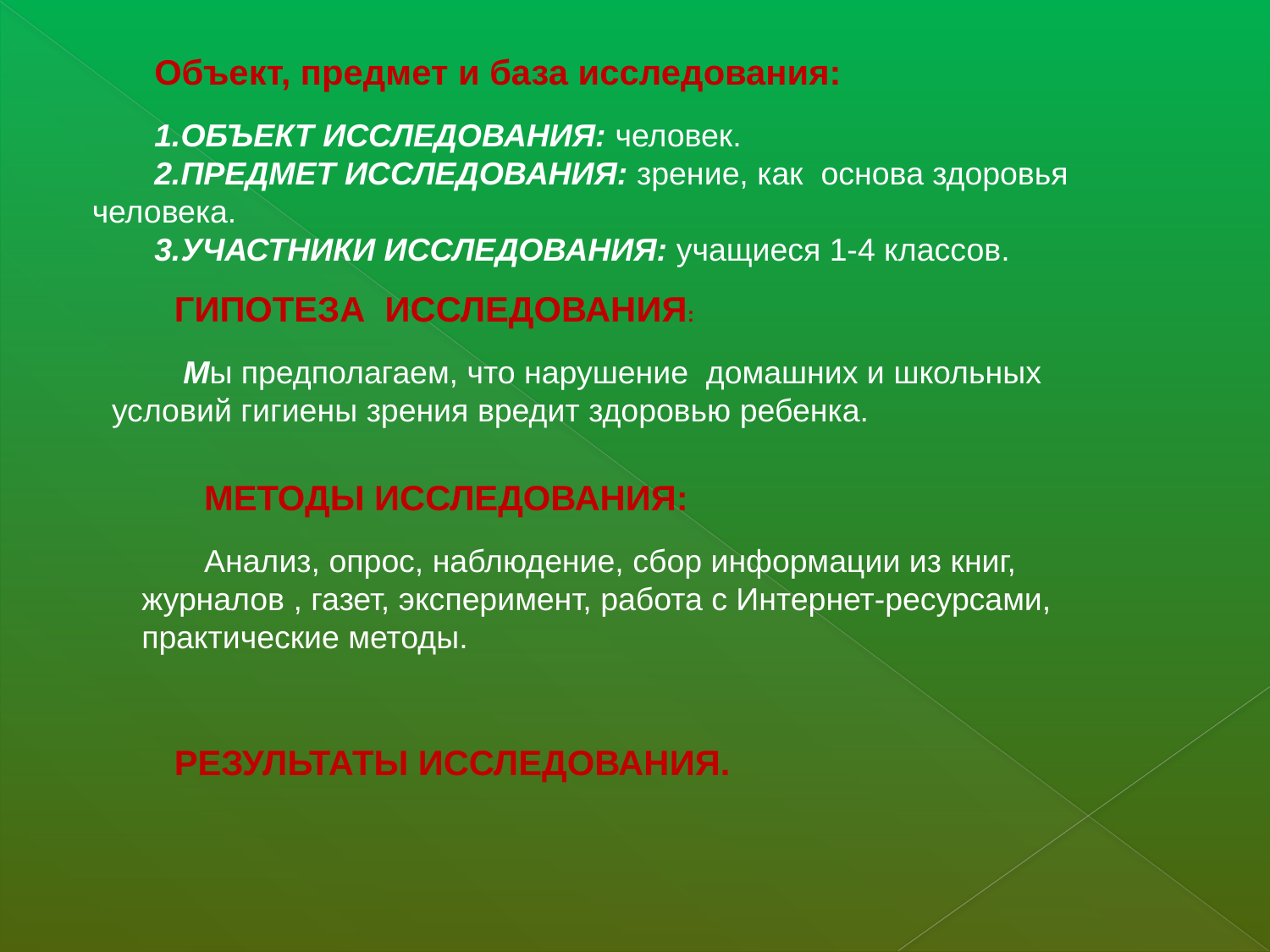

Объект, предмет и база исследования:

1.ОБЪЕКТ ИССЛЕДОВАНИЯ: человек.
2.ПРЕДМЕТ ИССЛЕДОВАНИЯ: зрение, как  основа здоровья человека.
3.УЧАСТНИКИ ИССЛЕДОВАНИЯ: учащиеся 1-4 классов.
ГИПОТЕЗА  ИССЛЕДОВАНИЯ:

 Мы предполагаем, что нарушение  домашних и школьных условий гигиены зрения вредит здоровью ребенка.
МЕТОДЫ ИССЛЕДОВАНИЯ:

Анализ, опрос, наблюдение, сбор информации из книг, журналов , газет, эксперимент, работа с Интернет-ресурсами, практические методы.
РЕЗУЛЬТАТЫ ИССЛЕДОВАНИЯ.